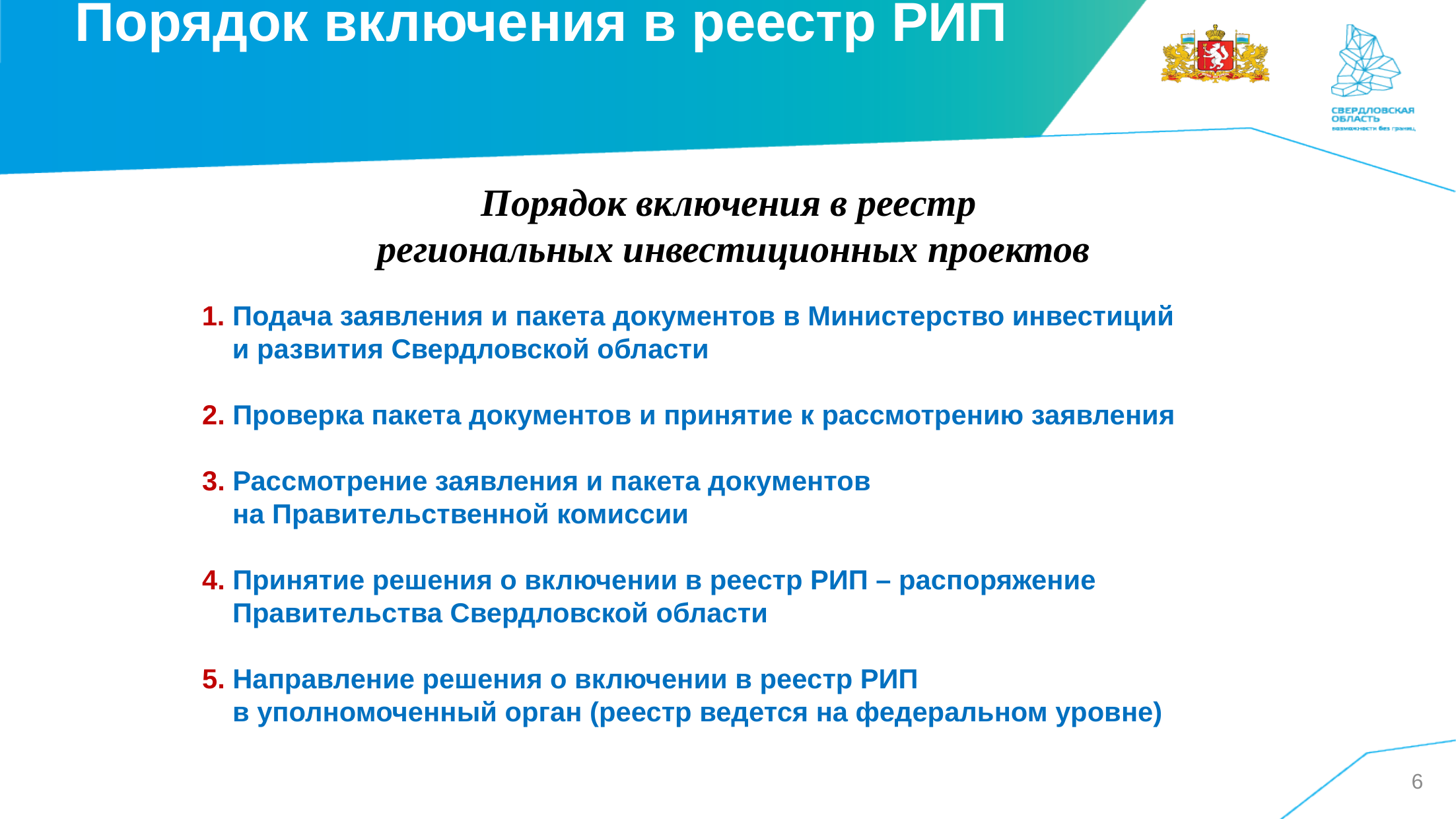

# Порядок включения в реестр РИП
Порядок включения в реестр
региональных инвестиционных проектов
1. Подача заявления и пакета документов в Министерство инвестиций
    и развития Свердловской области

2. Проверка пакета документов и принятие к рассмотрению заявления

3. Рассмотрение заявления и пакета документов
    на Правительственной комиссии

4. Принятие решения о включении в реестр РИП – распоряжение
    Правительства Свердловской области

5. Направление решения о включении в реестр РИП
    в уполномоченный орган (реестр ведется на федеральном уровне)

6